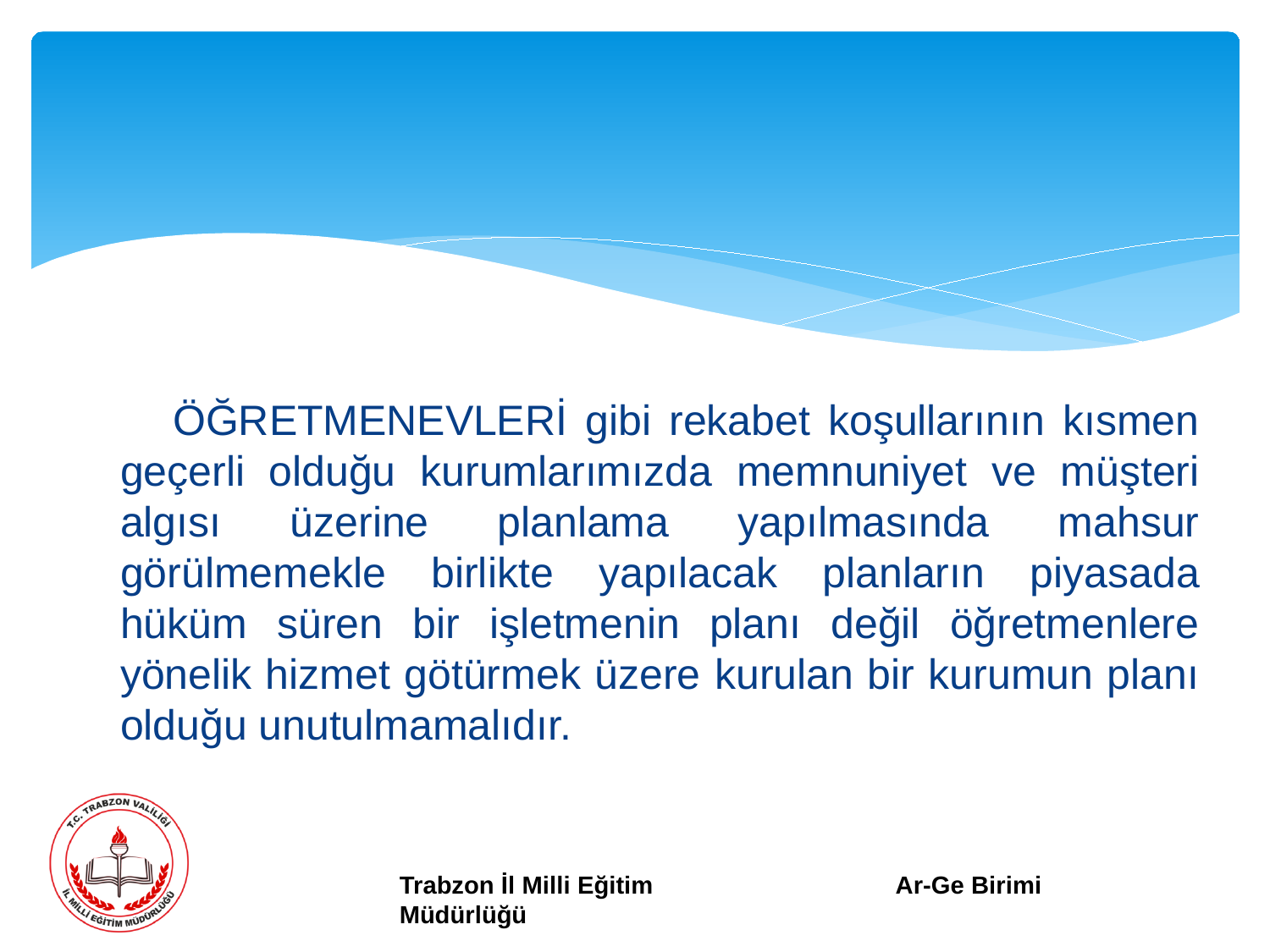

#

     ÖĞRETMENEVLERİ gibi rekabet koşullarının kısmen geçerli olduğu kurumlarımızda memnuniyet ve müşteri algısı üzerine planlama yapılmasında mahsur görülmemekle birlikte yapılacak planların piyasada hüküm süren bir işletmenin planı değil öğretmenlere yönelik hizmet götürmek üzere kurulan bir kurumun planı olduğu unutulmamalıdır.

Trabzon İl Milli Eğitim Müdürlüğü
Ar-Ge Birimi